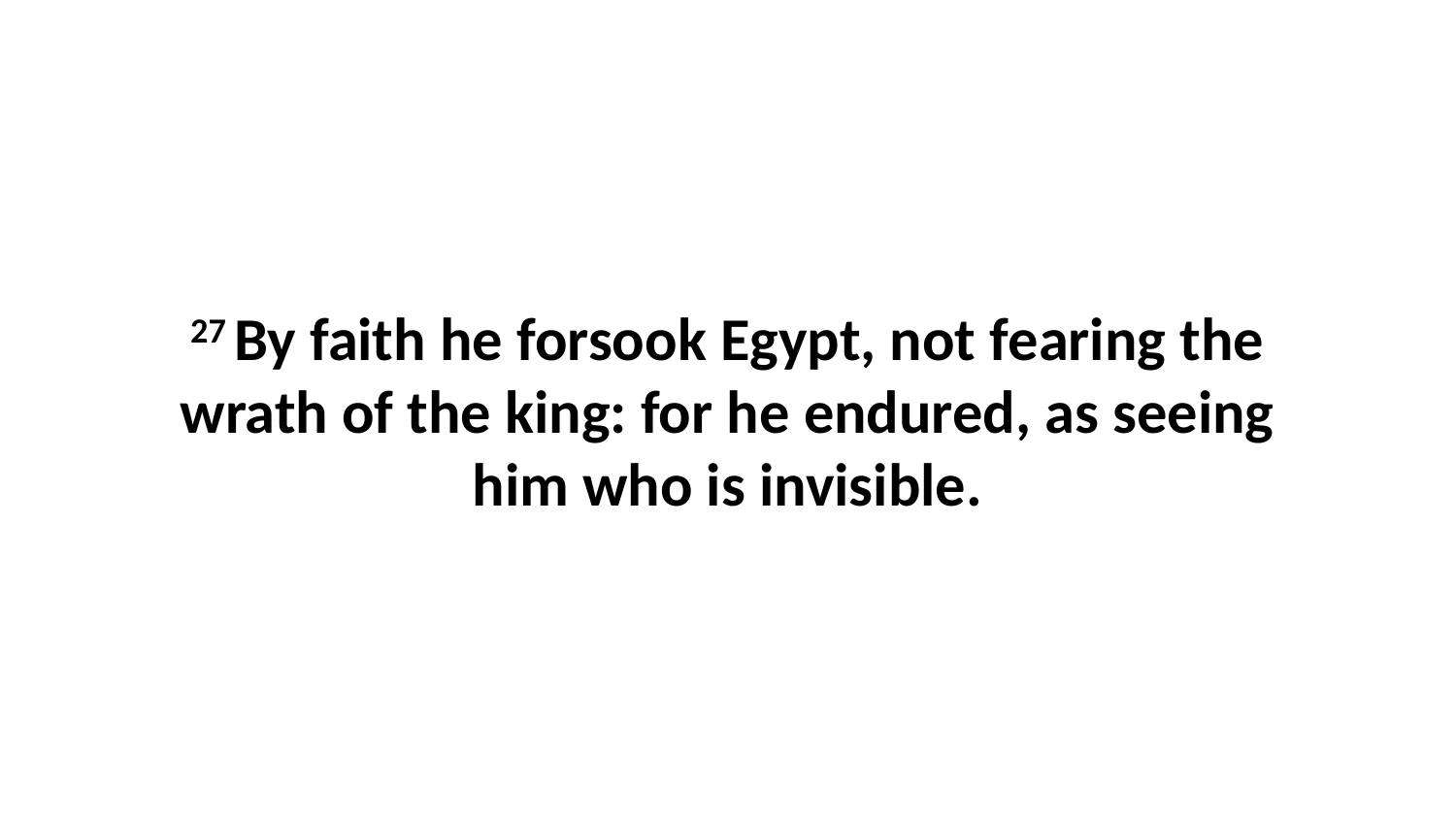

27 By faith he forsook Egypt, not fearing the wrath of the king: for he endured, as seeing him who is invisible.